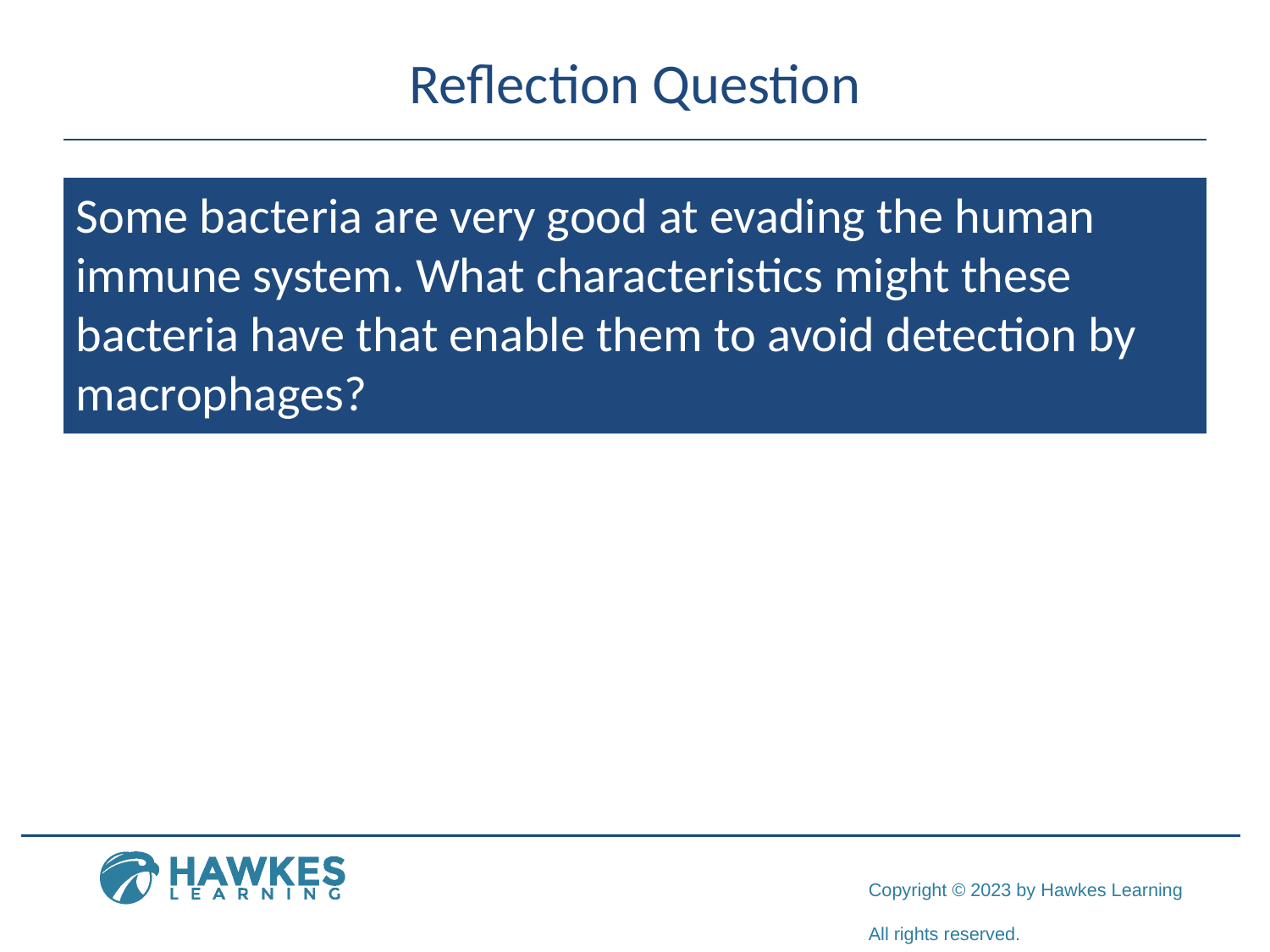

# Reflection Question
Some bacteria are very good at evading the human immune system. What characteristics might these bacteria have that enable them to avoid detection by macrophages?